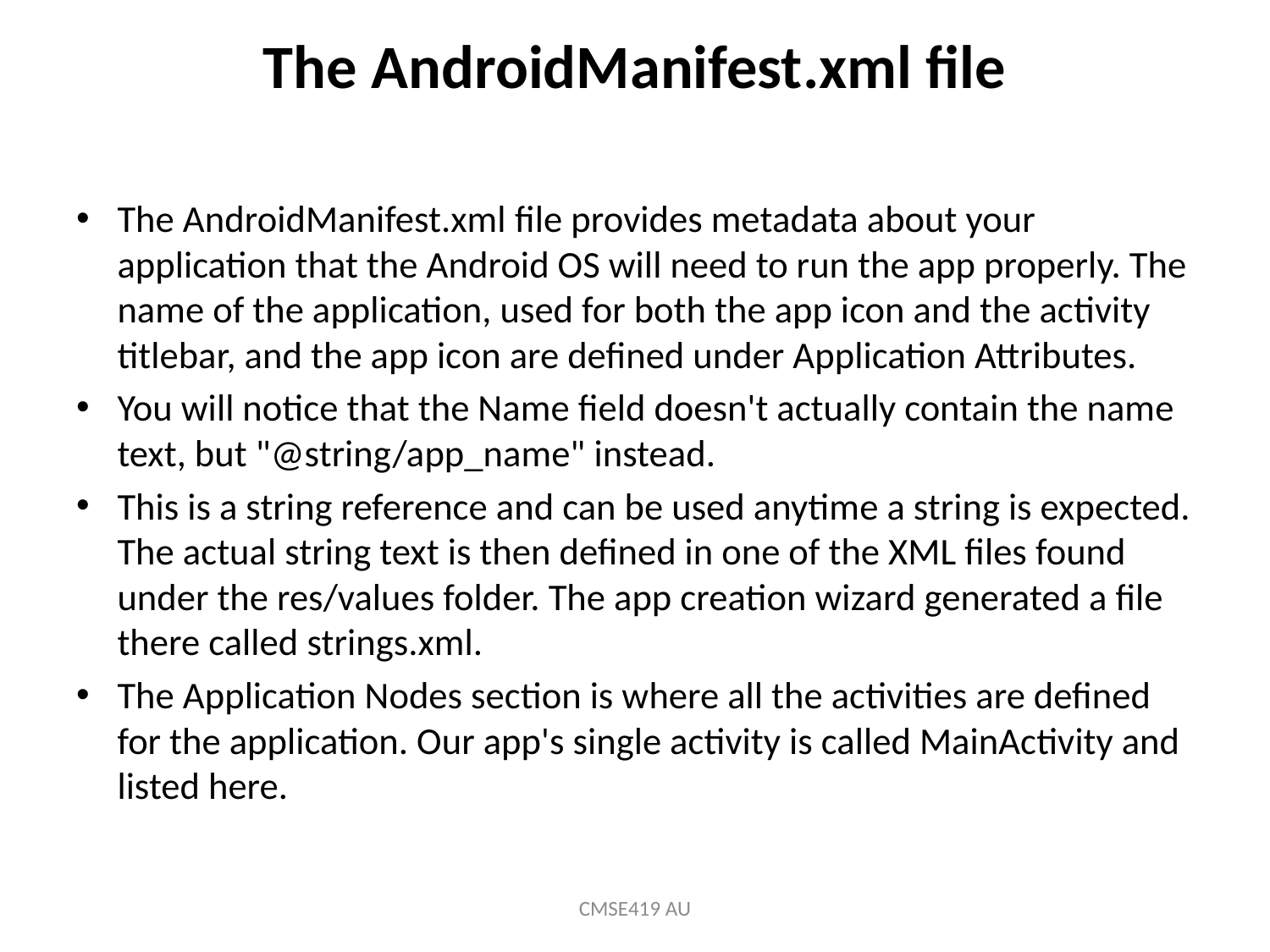

The AndroidManifest.xml file

The AndroidManifest.xml file provides metadata about your application that the Android OS will need to run the app properly. The name of the application, used for both the app icon and the activity titlebar, and the app icon are defined under Application Attributes.
You will notice that the Name field doesn't actually contain the name text, but "@string/app_name" instead.
This is a string reference and can be used anytime a string is expected. The actual string text is then defined in one of the XML files found under the res/values folder. The app creation wizard generated a file there called strings.xml.
The Application Nodes section is where all the activities are defined for the application. Our app's single activity is called MainActivity and listed here.

CMSE419 AU